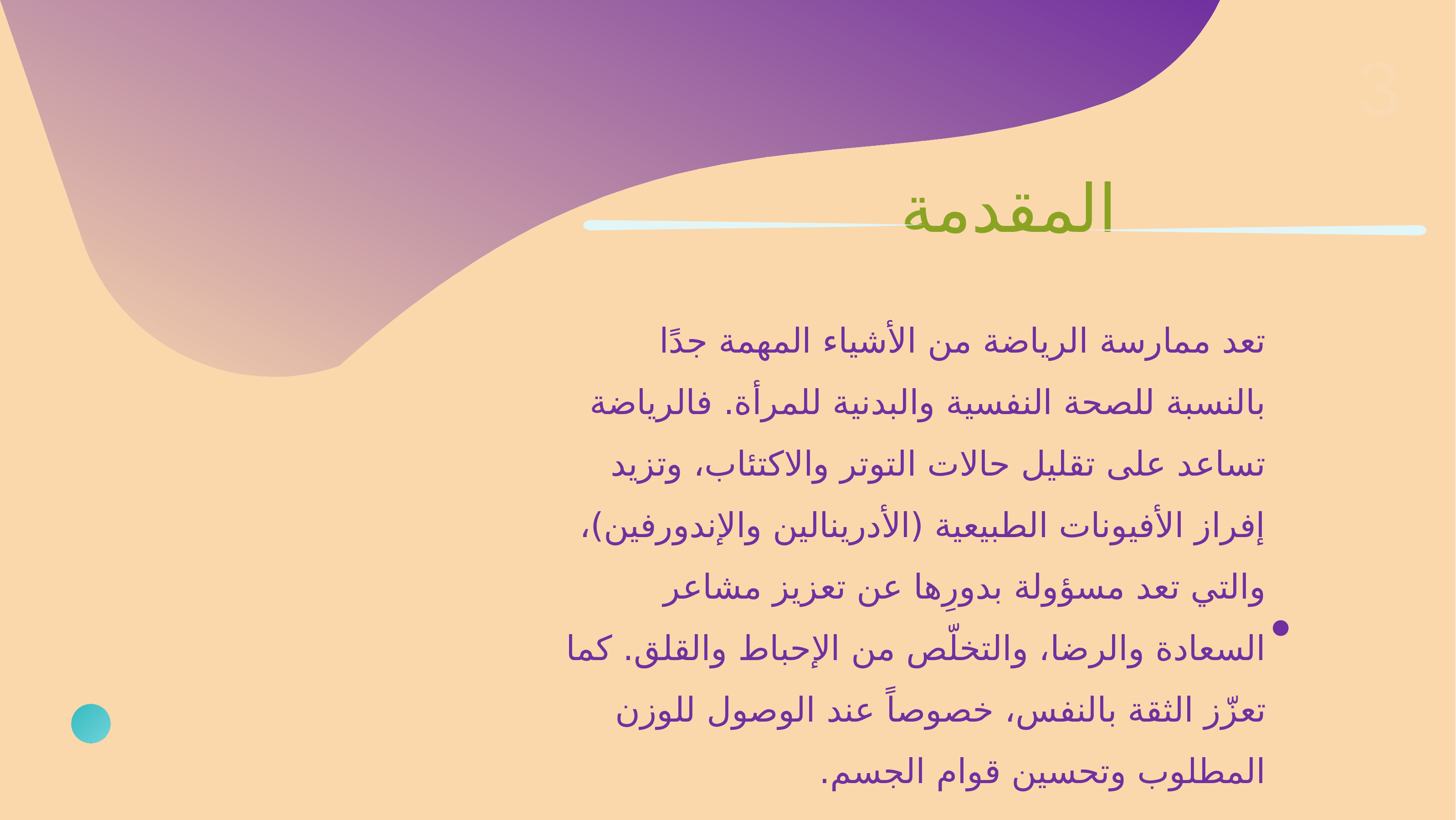

المقدمة

تعد ممارسة الرياضة من الأشياء المهمة جدًا بالنسبة للصحة النفسية والبدنية للمرأة. فالرياضة تساعد على تقليل حالات التوتر والاكتئاب، وتزيد إفراز الأفيونات الطبيعية (الأدرينالين والإندورفين)، والتي تعد مسؤولة بدورِها عن تعزيز مشاعر السعادة والرضا، والتخلّص من الإحباط والقلق. كما تعزّز الثقة بالنفس، خصوصاً عند الوصول للوزن المطلوب وتحسين قوام الجسم.